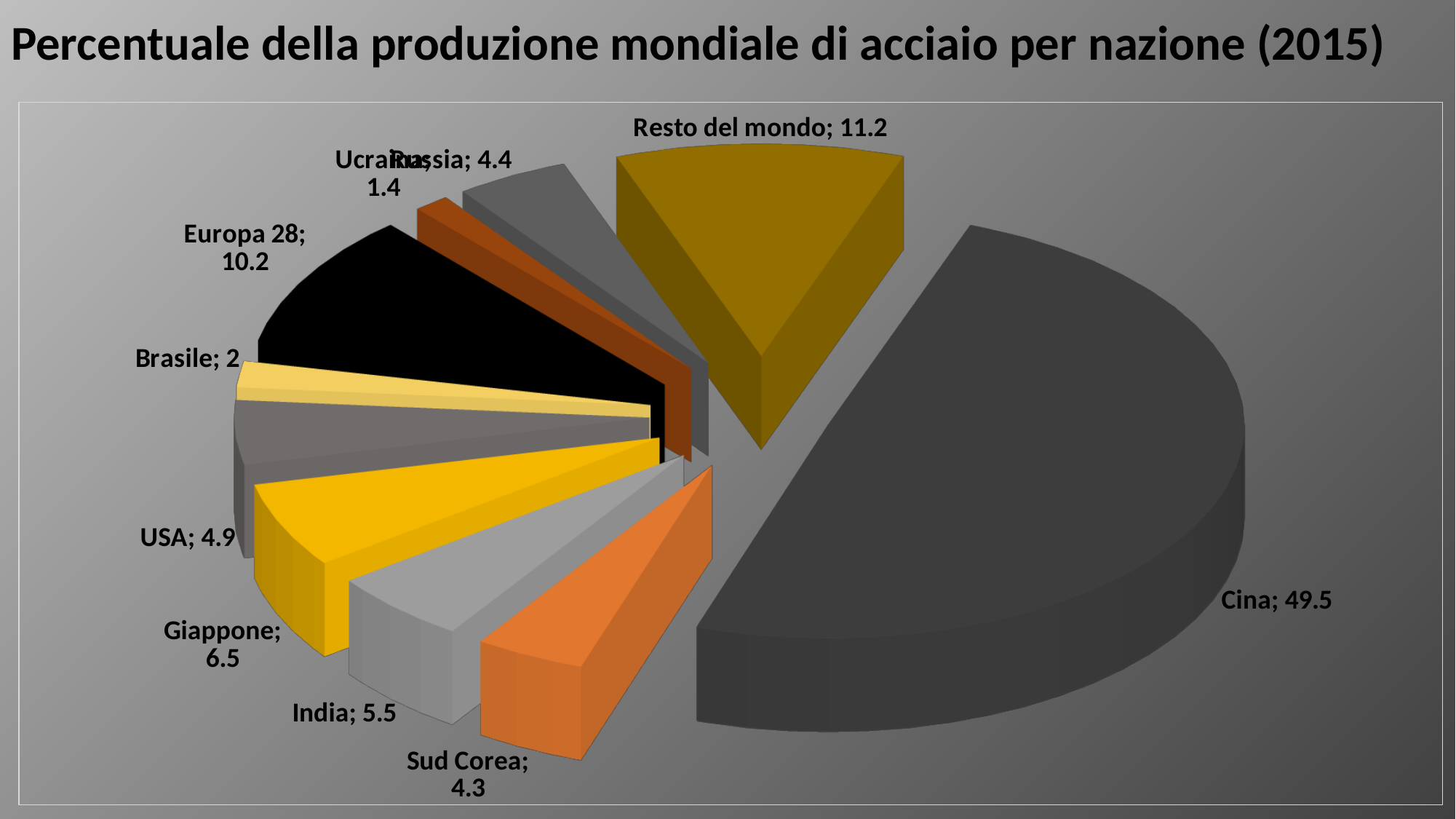

# Percentuale della produzione mondiale di acciaio per nazione (2015)

[unsupported chart]